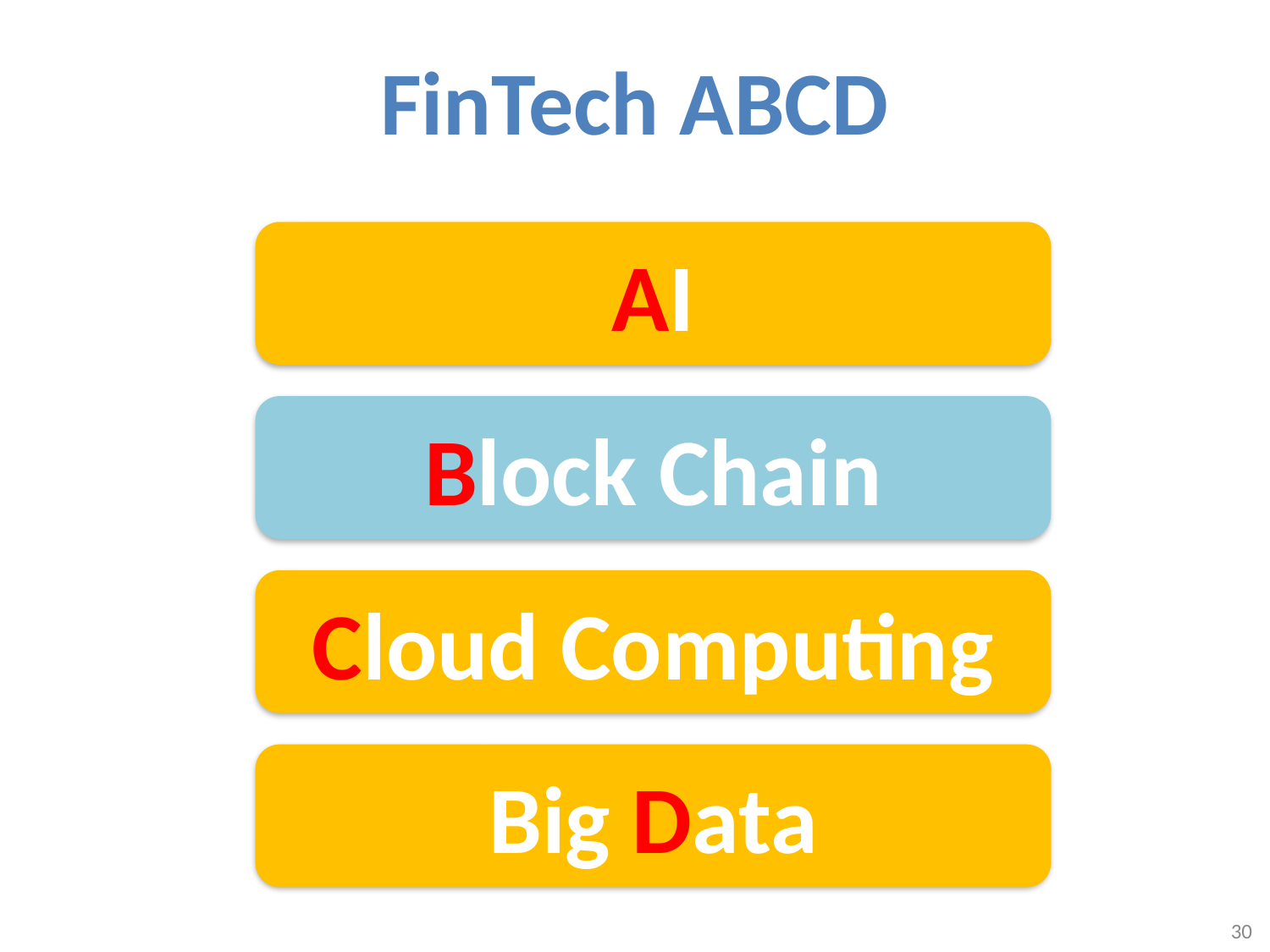

# FinTech ABCD
AI
Block Chain
Cloud Computing
Big Data
30